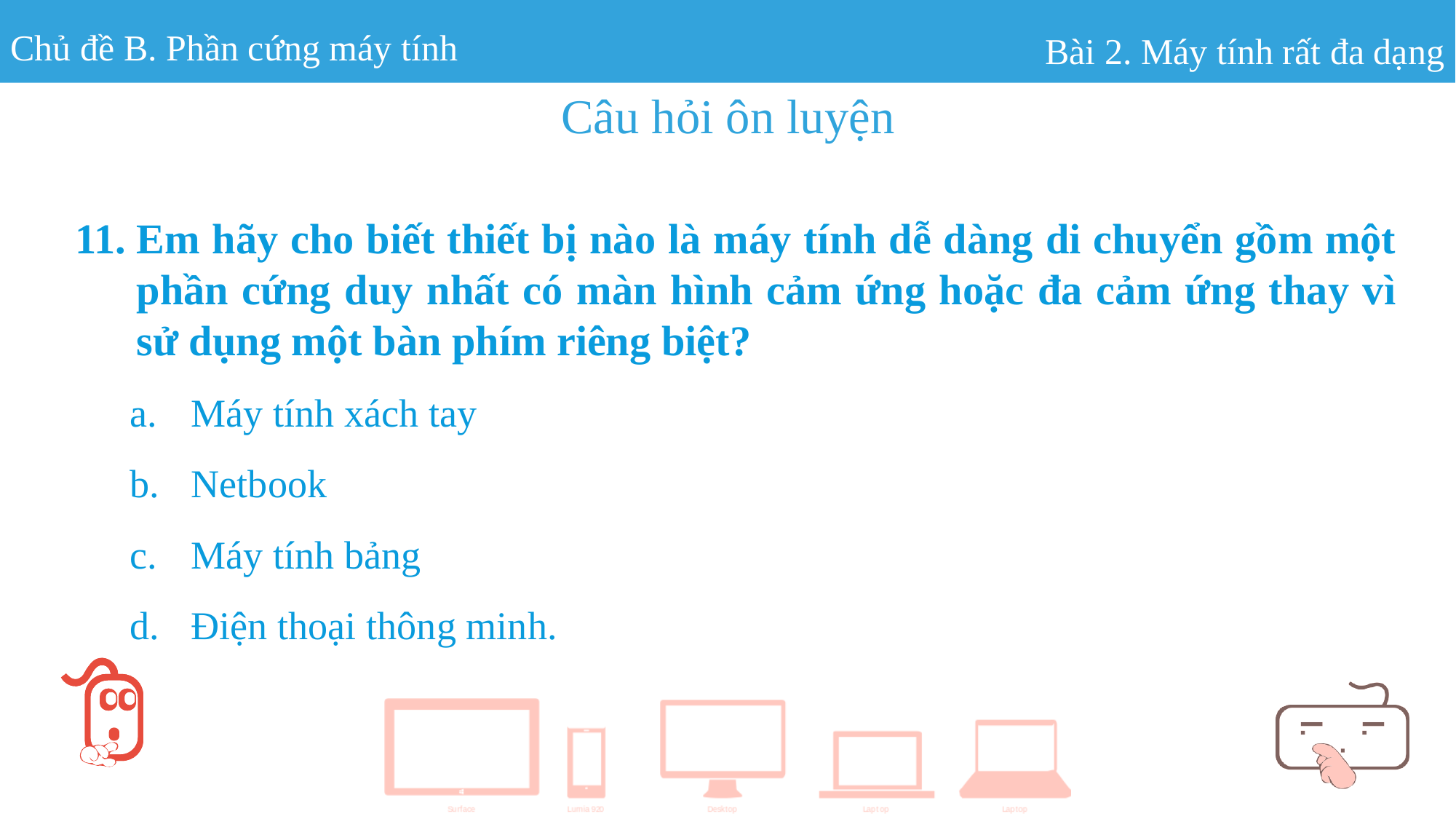

Chủ đề B. Phần cứng máy tính
Bài 2. Máy tính rất đa dạng
Câu hỏi ôn luyện
Em hãy cho biết thiết bị nào là máy tính dễ dàng di chuyển gồm một phần cứng duy nhất có màn hình cảm ứng hoặc đa cảm ứng thay vì sử dụng một bàn phím riêng biệt?
Máy tính xách tay
Netbook
Máy tính bảng
Điện thoại thông minh.